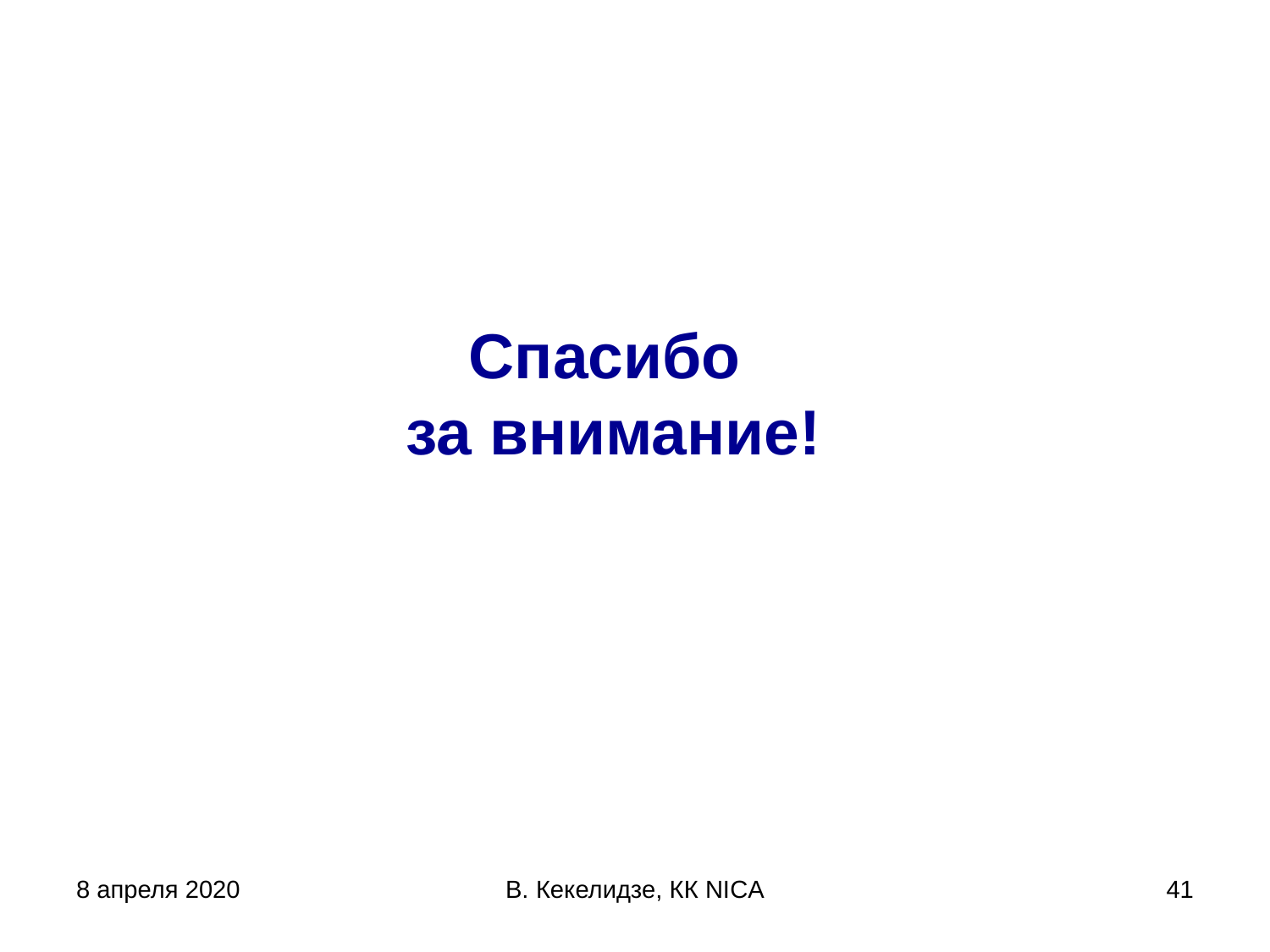

Спасибо
за внимание!
8 апреля 2020
В. Кекелидзе, КК NICA
41